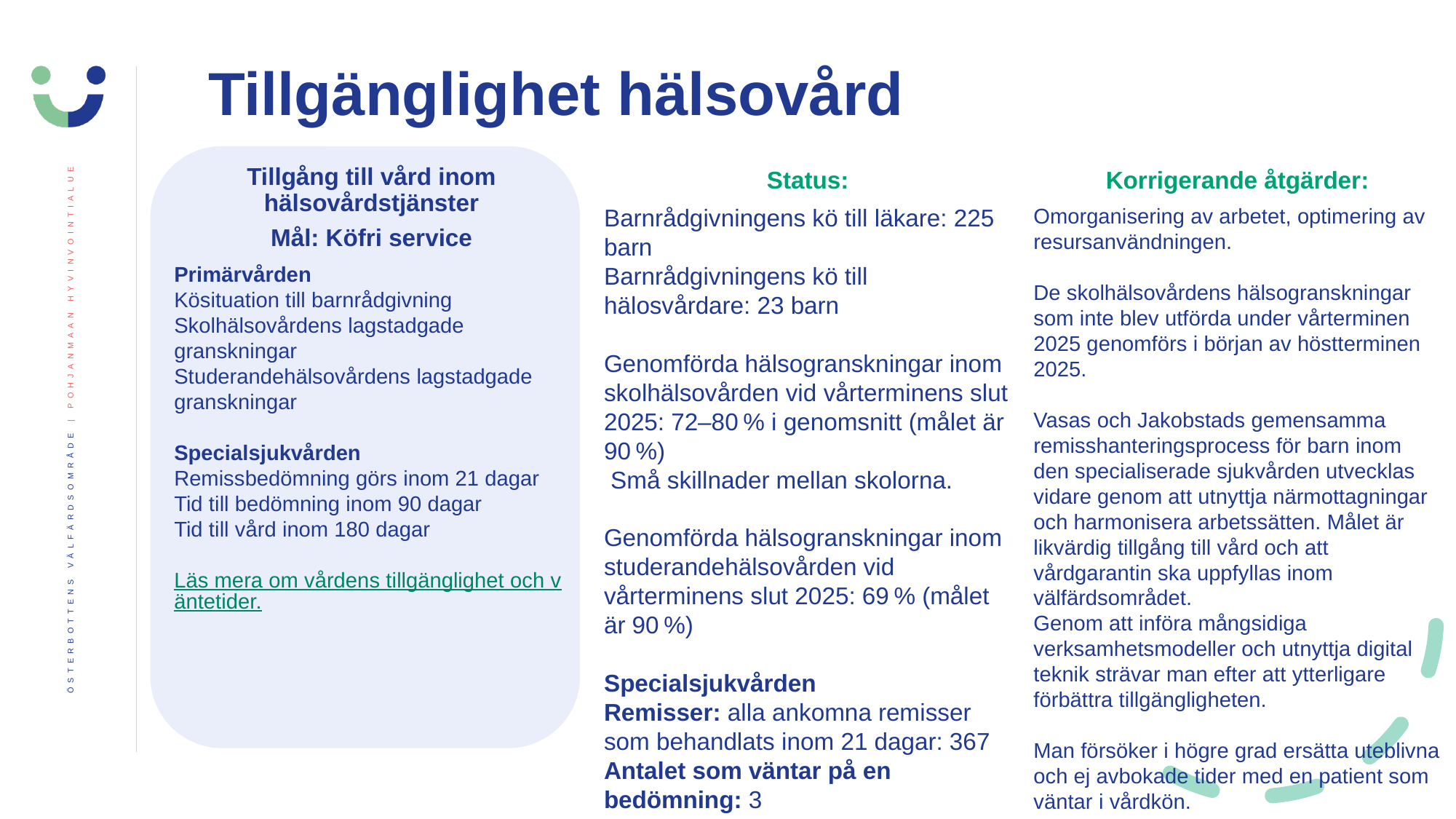

Tillgänglighet hälsovård

Tillgång till vård inom hälsovårdstjänster
Mål: Köfri service
Primärvården ​
Kösituation till barnrådgivning​
Skolhälsovårdens lagstadgade granskningar​
Studerandehälsovårdens lagstadgade granskningar

Specialsjukvården
Remissbedömning görs inom 21 dagar​
Tid till bedömning inom 90 dagar​
Tid till vård inom 180 dagar

Läs mera om vårdens tillgänglighet och väntetider.
Status:
Barnrådgivningens kö till läkare: 225 barn
Barnrådgivningens kö till hälosvårdare: 23 barn

Genomförda hälsogranskningar inom skolhälsovården vid vårterminens slut 2025: 72–80 % i genomsnitt (målet är 90 %)
 Små skillnader mellan skolorna.

Genomförda hälsogranskningar inom studerandehälsovården vid vårterminens slut 2025: 69 % (målet är 90 %)

Specialsjukvården
Remisser: alla ankomna remisser som behandlats inom 21 dagar: 367
Antalet som väntar på en bedömning: 3

Korrigerande åtgärder:
Omorganisering av arbetet, optimering av resursanvändningen.

De skolhälsovårdens hälsogranskningar som inte blev utförda under vårterminen 2025 genomförs i början av höstterminen 2025.

Vasas och Jakobstads gemensamma remisshanteringsprocess för barn inom den specialiserade sjukvården utvecklas vidare genom att utnyttja närmottagningar och harmonisera arbetssätten. Målet är likvärdig tillgång till vård och att vårdgarantin ska uppfyllas inom välfärdsområdet.​
Genom att införa mångsidiga verksamhetsmodeller och utnyttja digital teknik strävar man efter att ytterligare förbättra tillgängligheten.​

Man försöker i högre grad ersätta uteblivna och ej avbokade tider med en patient som väntar i vårdkön.